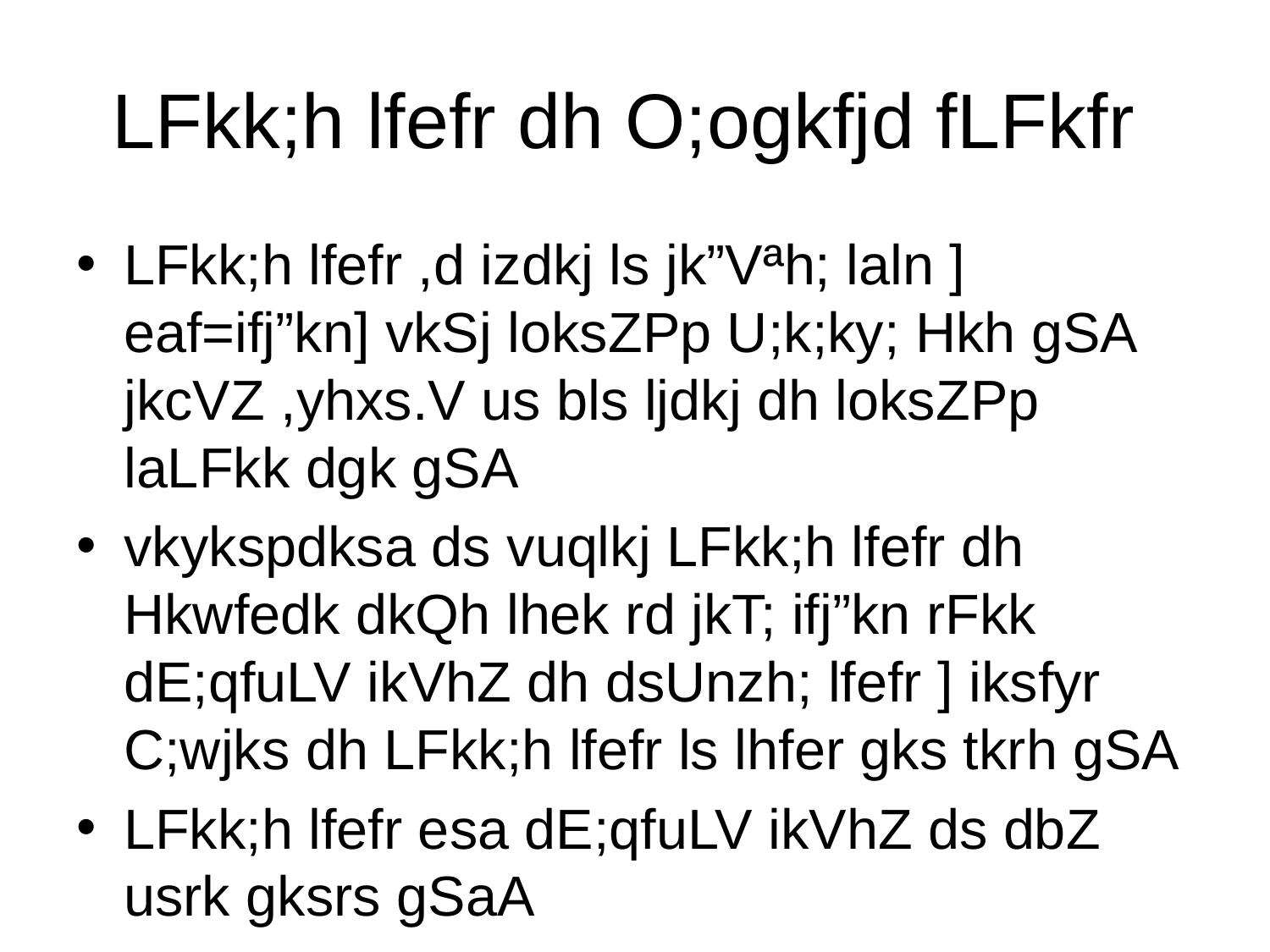

# LFkk;h lfefr dh O;ogkfjd fLFkfr
LFkk;h lfefr ,d izdkj ls jk”Vªh; laln ] eaf=ifj”kn] vkSj loksZPp U;k;ky; Hkh gSA jkcVZ ,yhxs.V us bls ljdkj dh loksZPp laLFkk dgk gSA
vkykspdksa ds vuqlkj LFkk;h lfefr dh Hkwfedk dkQh lhek rd jkT; ifj”kn rFkk dE;qfuLV ikVhZ dh dsUnzh; lfefr ] iksfyr C;wjks dh LFkk;h lfefr ls lhfer gks tkrh gSA
LFkk;h lfefr esa dE;qfuLV ikVhZ ds dbZ usrk gksrs gSaA